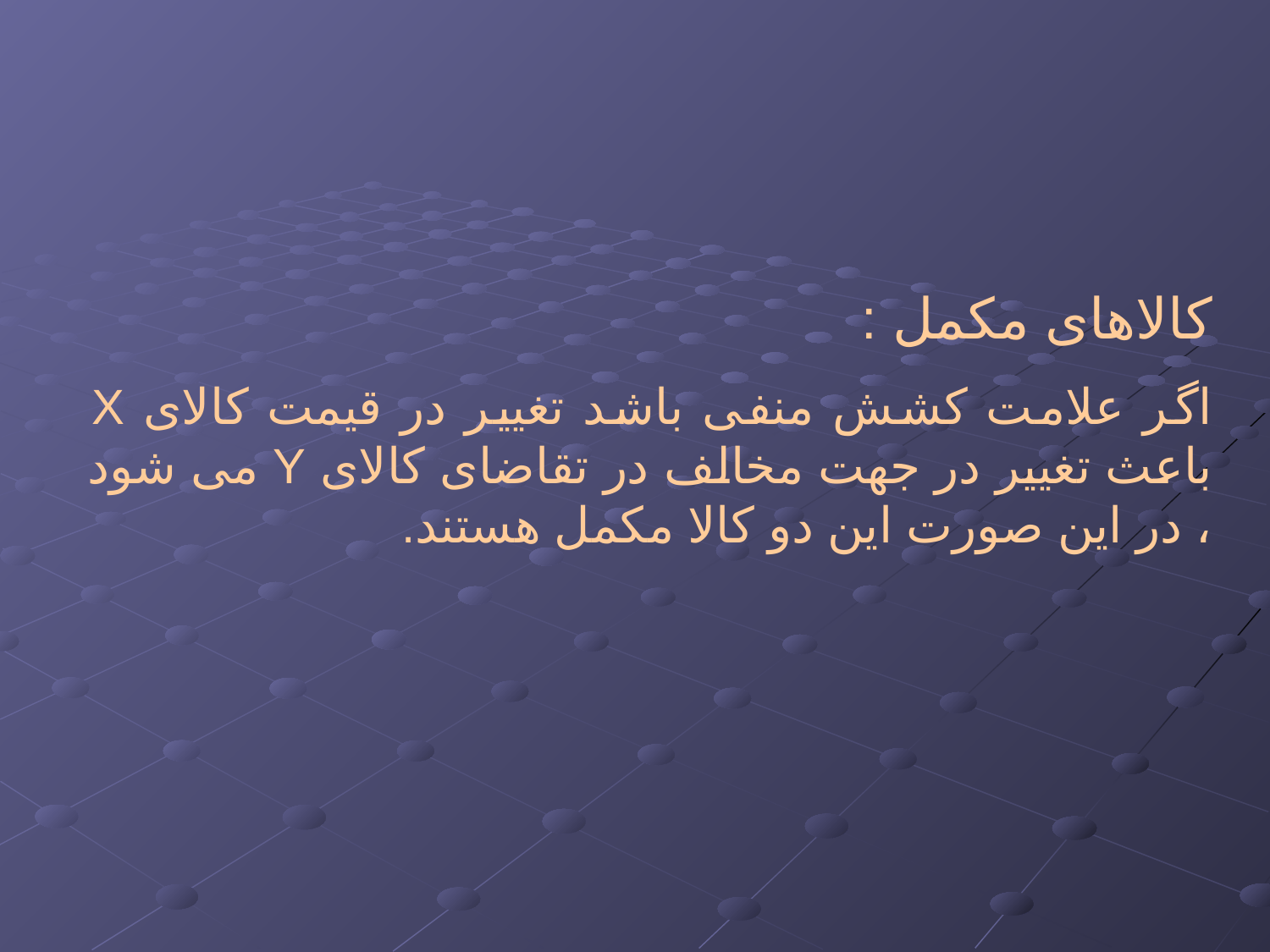

کالاهای مکمل :
اگر علامت کشش منفی باشد تغییر در قیمت کالای X باعث تغییر در جهت مخالف در تقاضای کالای Y می شود ، در این صورت این دو کالا مکمل هستند.